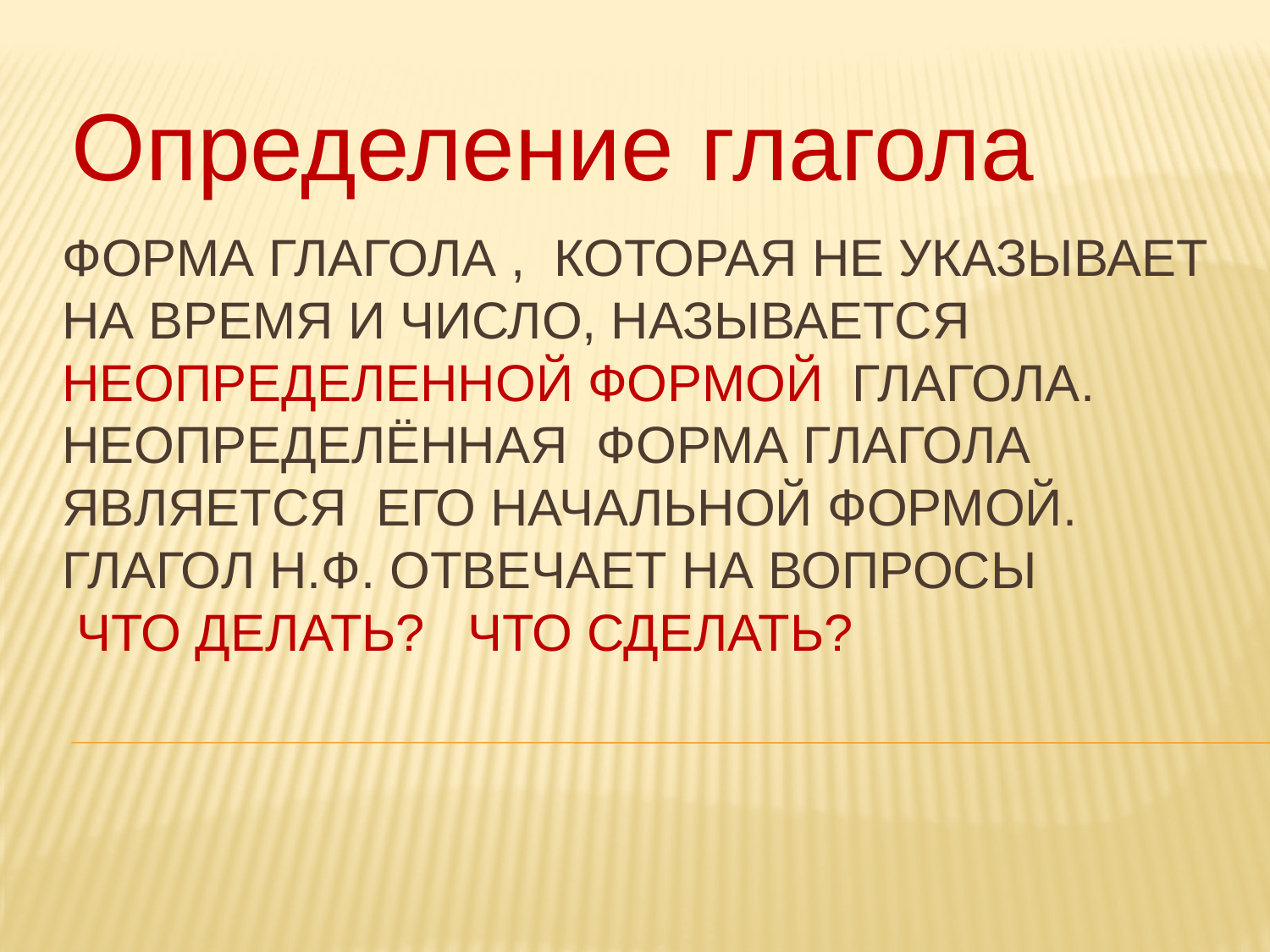

Определение глагола
# Форма глагола ,  которая не указывает на время и число, называется неопределенной формой  глагола. Неопределённая  форма глагола является  его начальной формой. Глагол н.ф. отвечает на вопросы что делать?   что сделать?